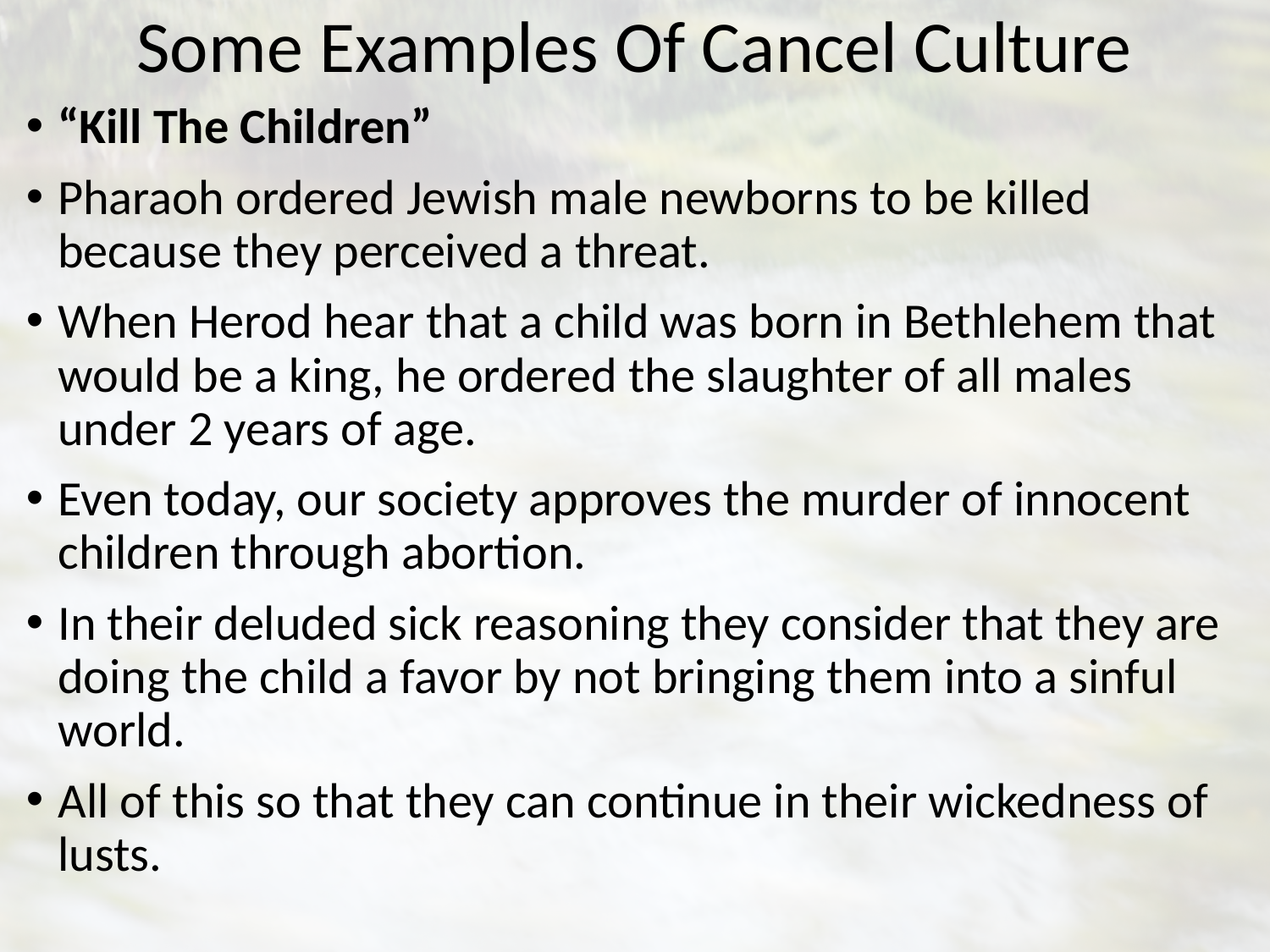

# Some Examples Of Cancel Culture
“Kill The Children”
Pharaoh ordered Jewish male newborns to be killed because they perceived a threat.
When Herod hear that a child was born in Bethlehem that would be a king, he ordered the slaughter of all males under 2 years of age.
Even today, our society approves the murder of innocent children through abortion.
In their deluded sick reasoning they consider that they are doing the child a favor by not bringing them into a sinful world.
All of this so that they can continue in their wickedness of lusts.